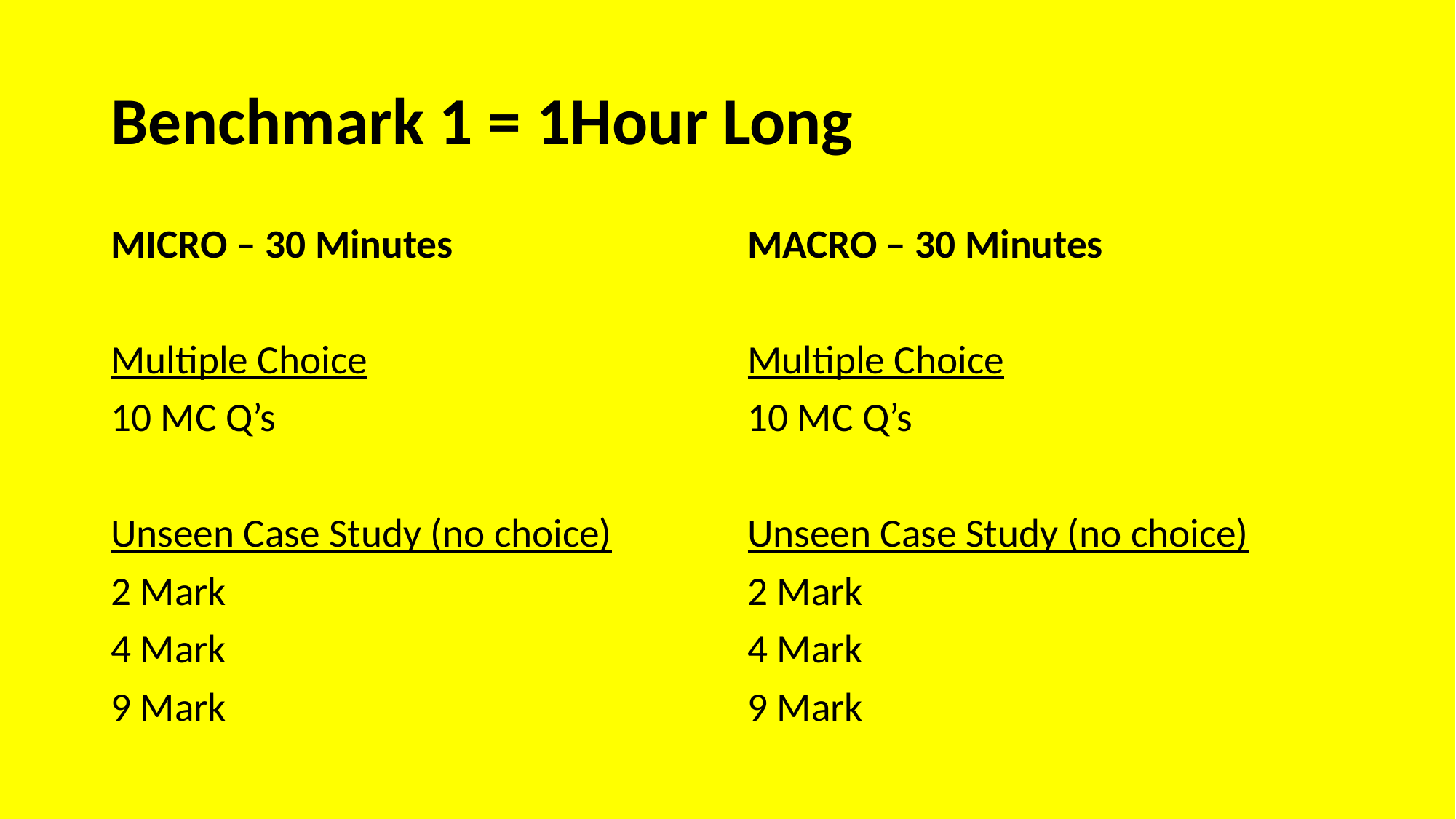

# Benchmark 1 = 1Hour Long
MICRO – 30 Minutes

Multiple Choice
10 MC Q’s

Unseen Case Study (no choice)
2 Mark
4 Mark
9 Mark
MACRO – 30 Minutes

Multiple Choice
10 MC Q’s

Unseen Case Study (no choice)
2 Mark
4 Mark
9 Mark